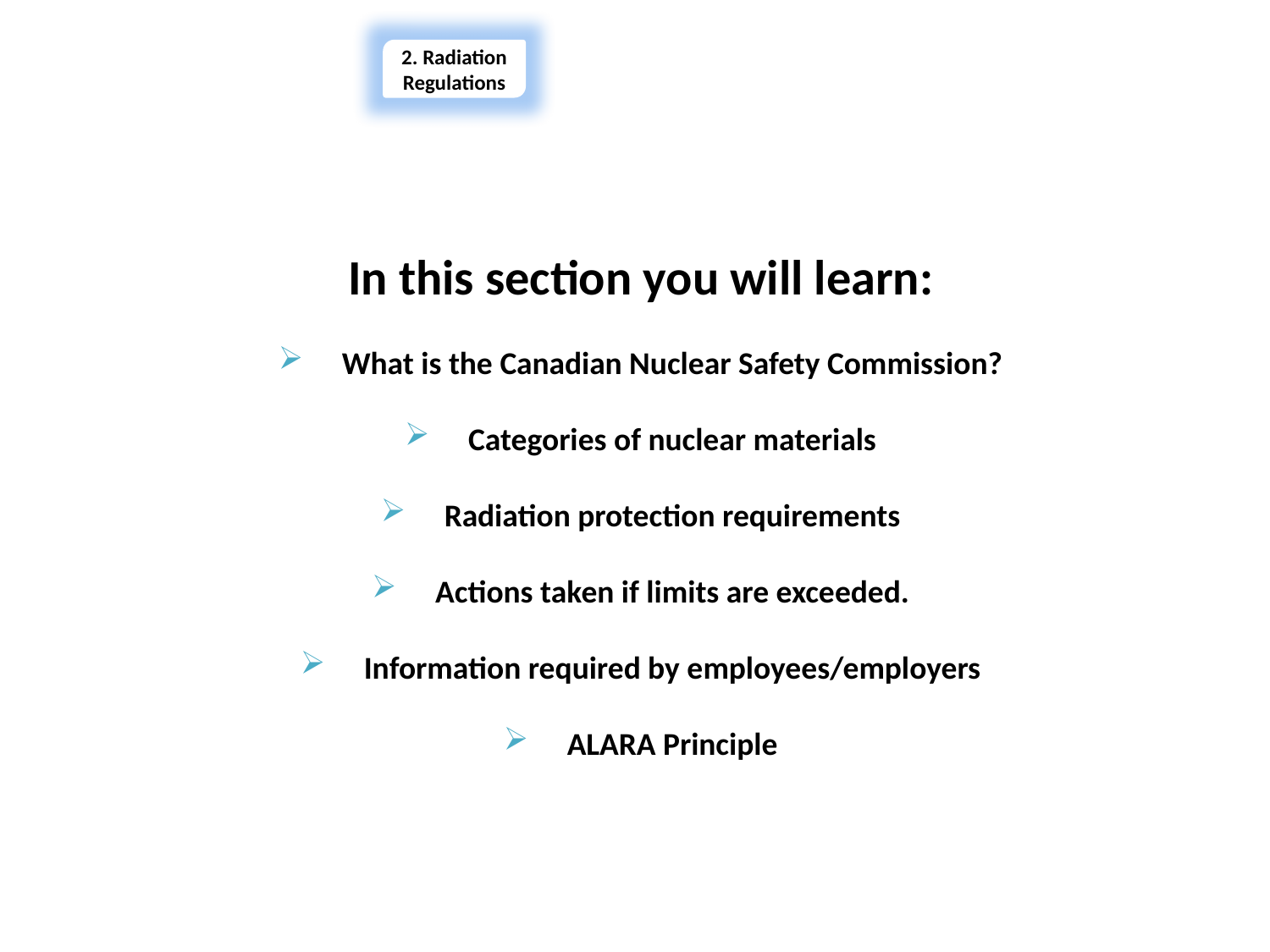

2. Radiation Regulations

In this section you will learn:

What is the Canadian Nuclear Safety Commission?

Categories of nuclear materials

Radiation protection requirements

Actions taken if limits are exceeded.

Information required by employees/employers

ALARA Principle